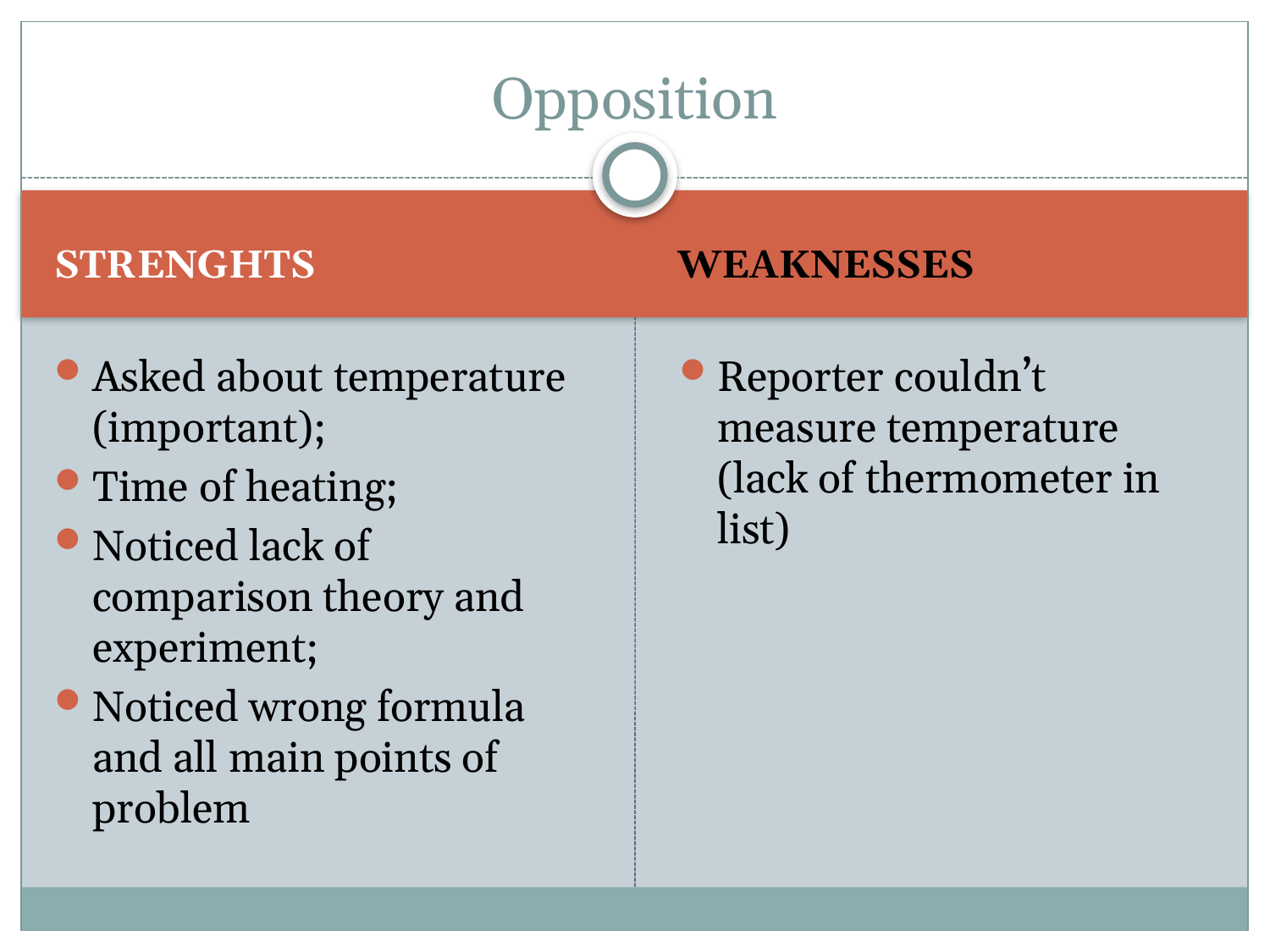

# Opposition
STRENGHTS
WEAKNESSES
Asked about temperature (important);
Time of heating;
Noticed lack of comparison theory and experiment;
Noticed wrong formula and all main points of problem
Reporter couldn’t measure temperature (lack of thermometer in list)